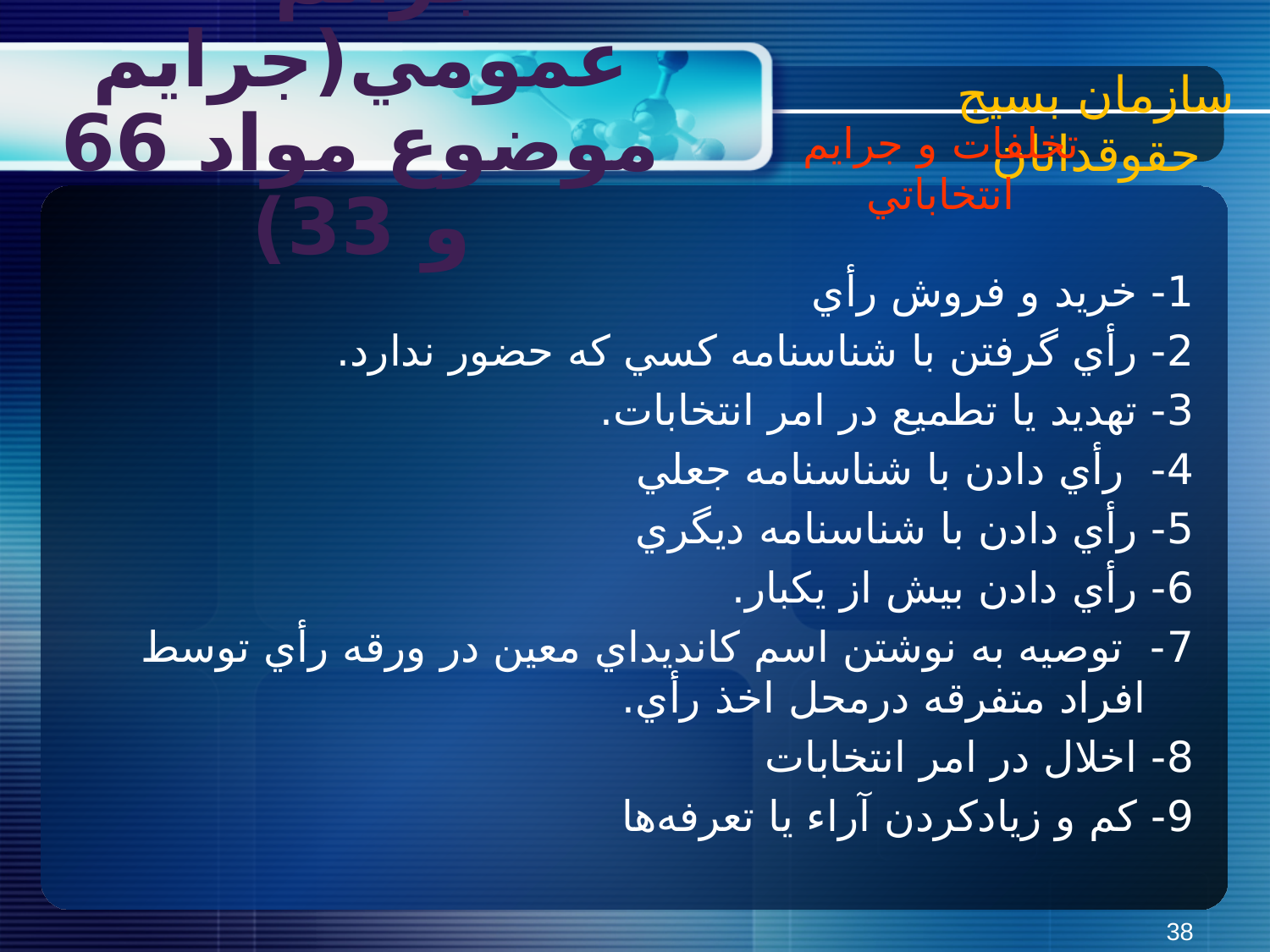

سازمان بسیج حقوقدانان
جرائم عمومي(جرايم موضوع مواد 66 و 33)
تخلفات و جرايم انتخاباتي

1- خريد و فروش رأي
2- رأي گرفتن با شناسنامه كسي كه حضور ندارد.
3- تهديد يا تطميع در امر انتخابات.
4-  رأي دادن با شناسنامه جعلي
5- رأي دادن با شناسنامه ديگري
6- رأي دادن بيش از يكبار.
7-  توصيه به نوشتن اسم كانديداي معين در ورقه رأي توسط افراد متفرقه درمحل اخذ رأي.
8- اخلال در امر انتخابات
9- كم و زيادكردن آراء يا تعرفه‌ها

38